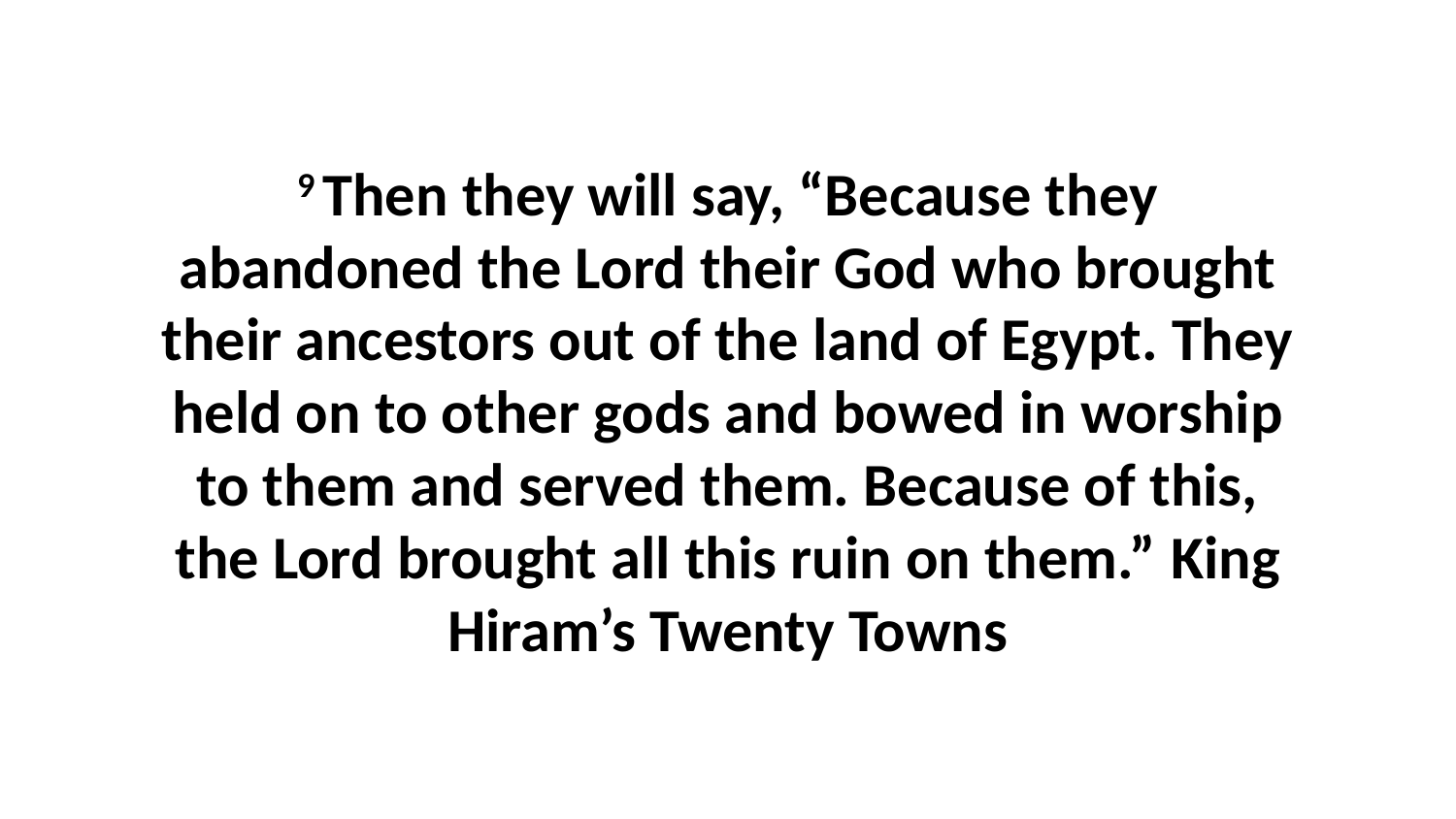

9 Then they will say, “Because they abandoned the Lord their God who brought their ancestors out of the land of Egypt. They held on to other gods and bowed in worship to them and served them. Because of this, the Lord brought all this ruin on them.” King Hiram’s Twenty Towns